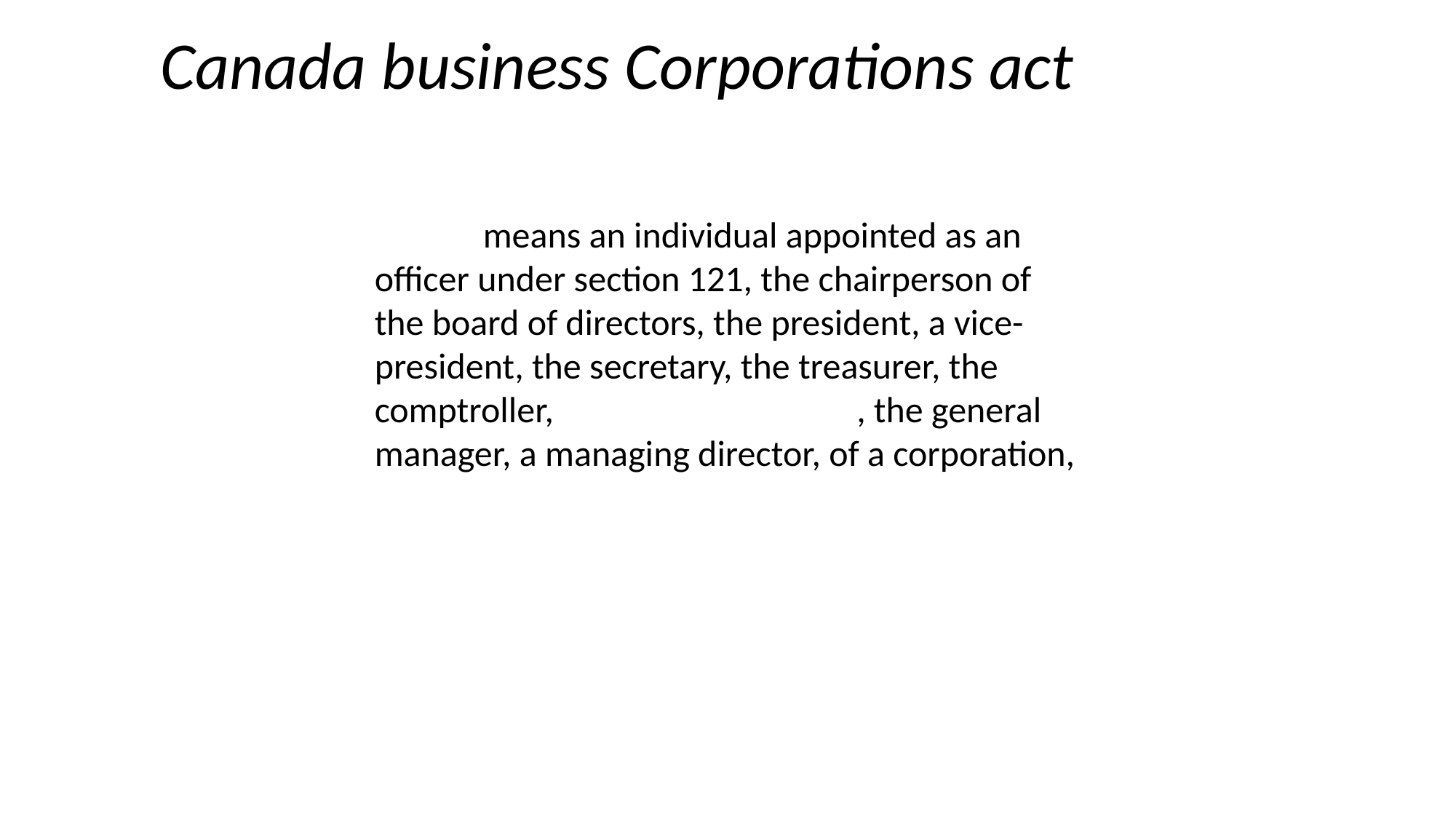

# Canada business Corporations act
Officer means an individual appointed as an officer under section 121, the chairperson of the board of directors, the president, a vice-president, the secretary, the treasurer, the comptroller, the general counsel, the general manager, a managing director, of a corporation, or any other individual who performs functions for a corporation similar to those normally performed by an individual occupying any of those offices;